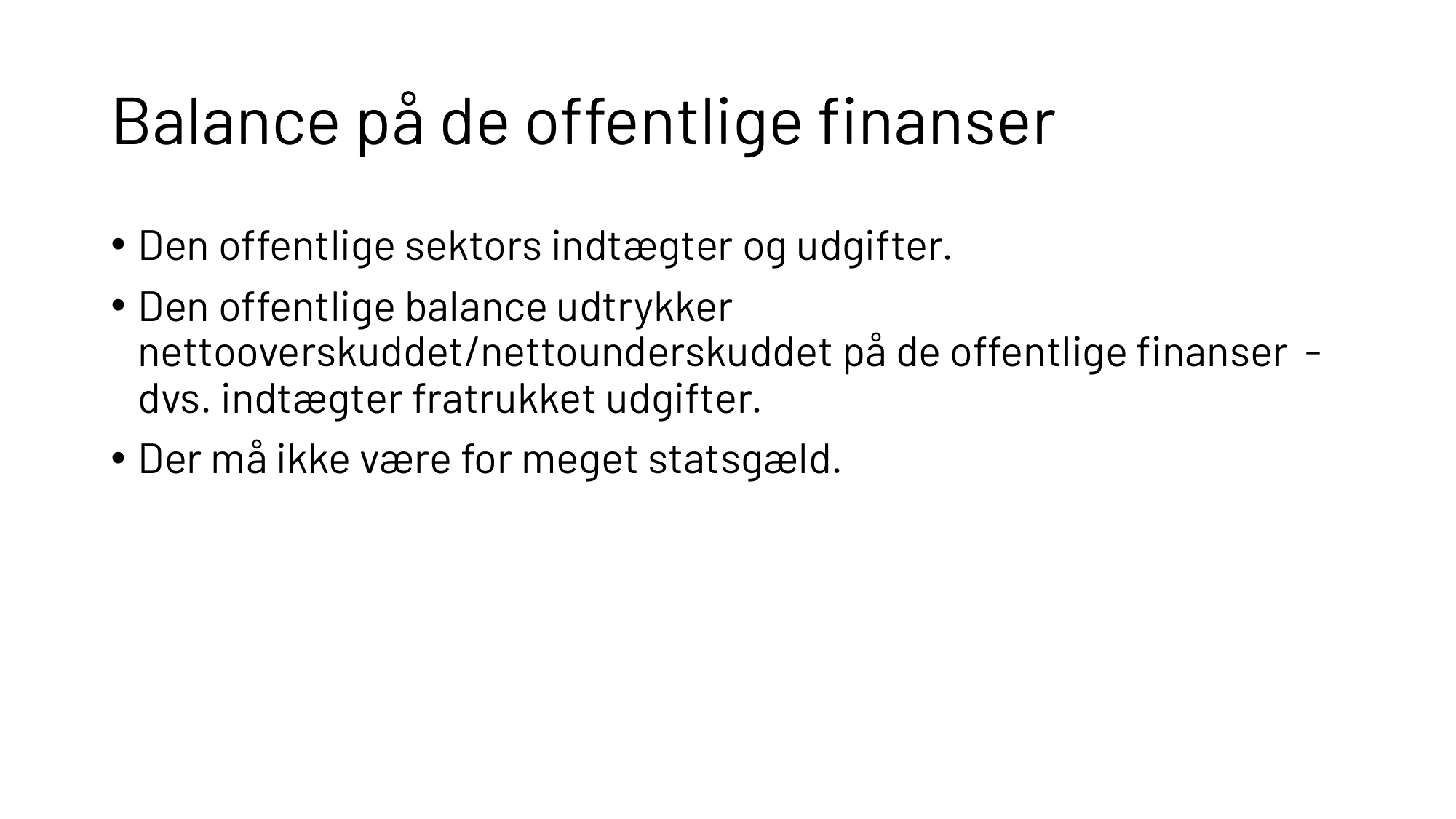

# Balance på de offentlige finanser
Den offentlige sektors indtægter og udgifter.
Den offentlige balance udtrykker nettooverskuddet/nettounderskuddet på de offentlige finanser  - dvs. indtægter fratrukket udgifter.
Der må ikke være for meget statsgæld.